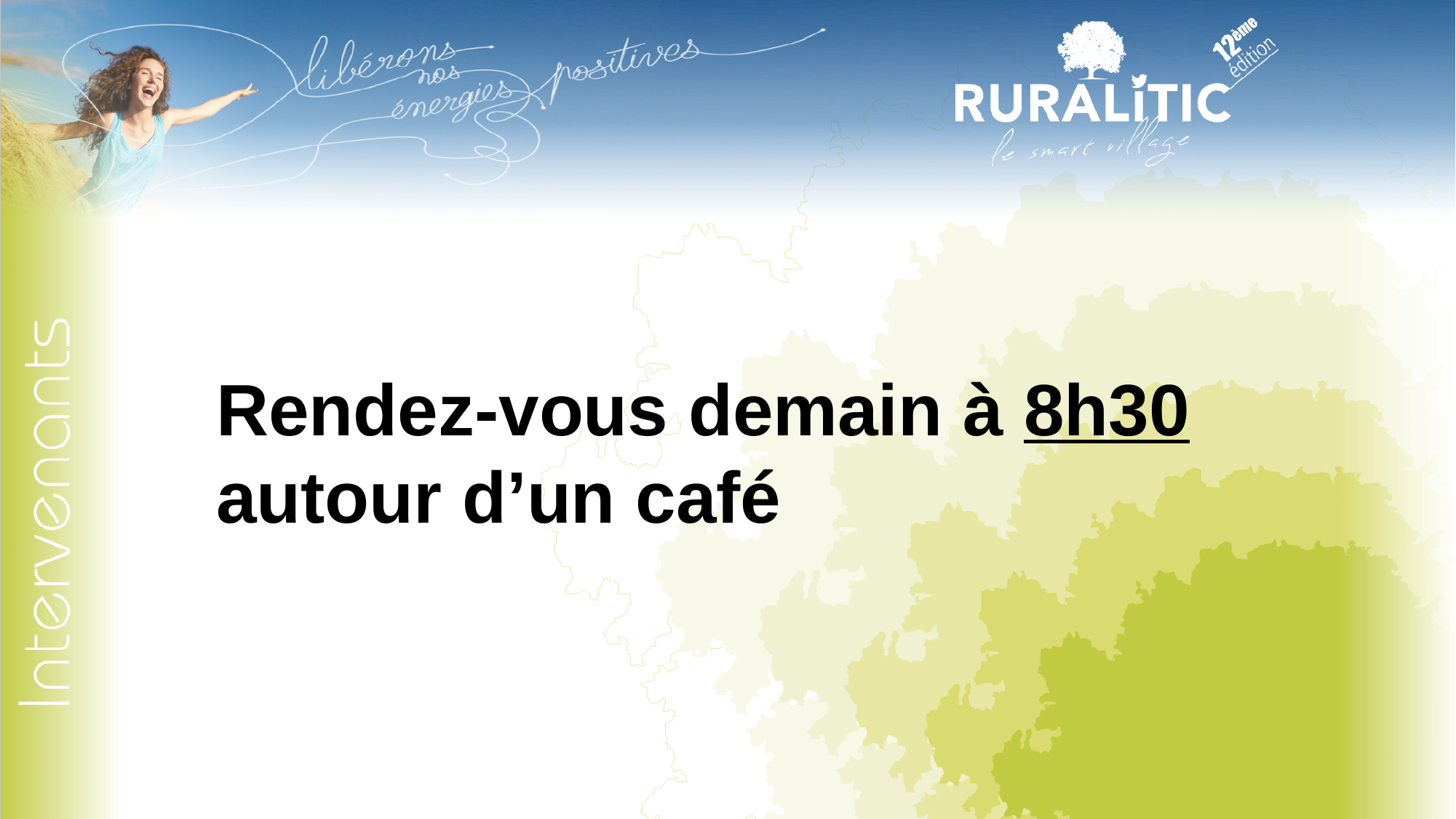

Rendez-vous demain à 8h30
autour d’un café